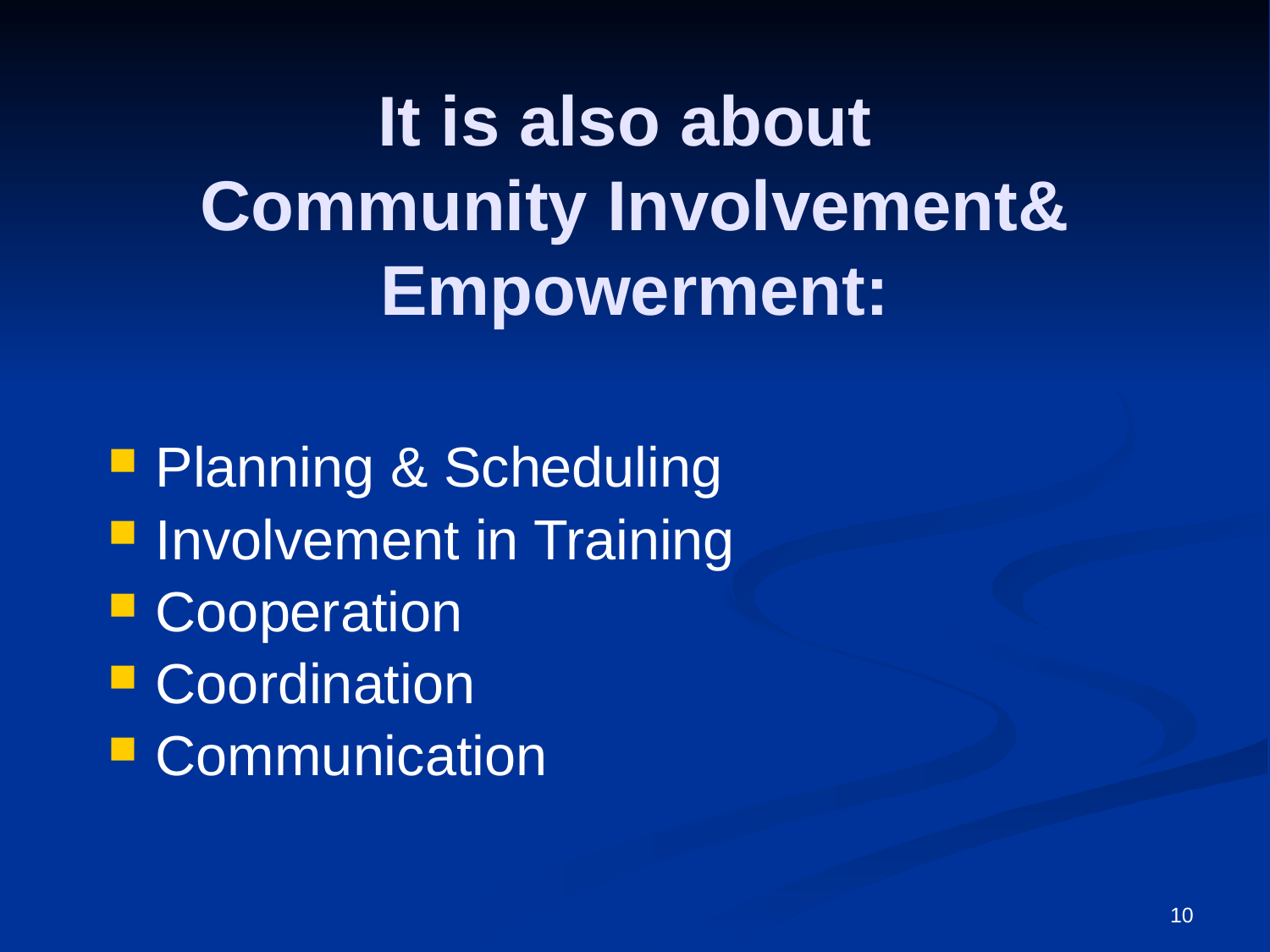

# It is also about Community Involvement& Empowerment:

Planning & Scheduling
Involvement in Training
Cooperation
Coordination
Communication

10